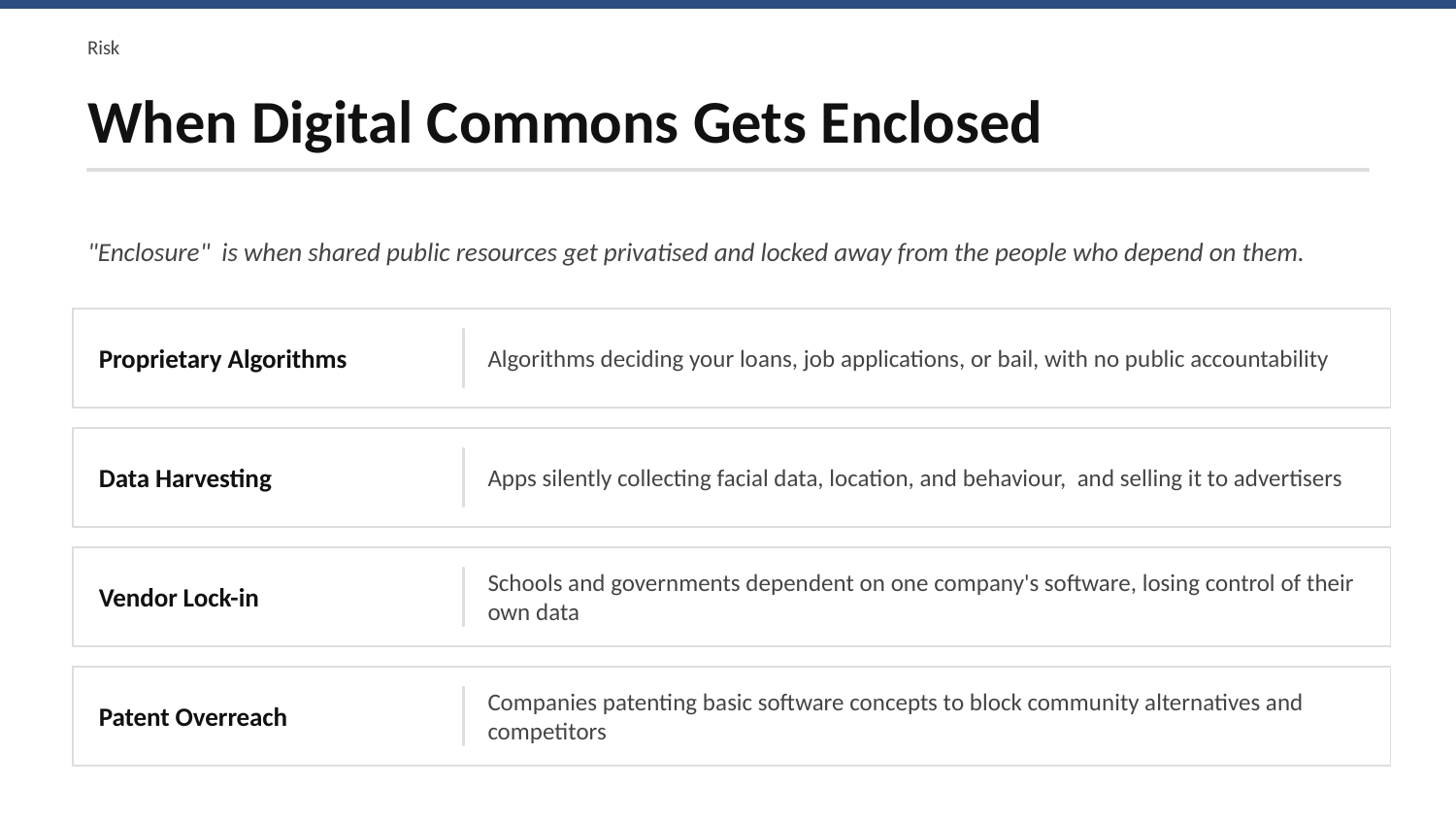

Risk
When Digital Commons Gets Enclosed

"Enclosure"  is when shared public resources get privatised and locked away from the people who depend on them.

Proprietary Algorithms
Algorithms deciding your loans, job applications, or bail, with no public accountability

Data Harvesting
Apps silently collecting facial data, location, and behaviour,  and selling it to advertisers

Vendor Lock-in
Schools and governments dependent on one company's software, losing control of their own data

Patent Overreach
Companies patenting basic software concepts to block community alternatives and competitors